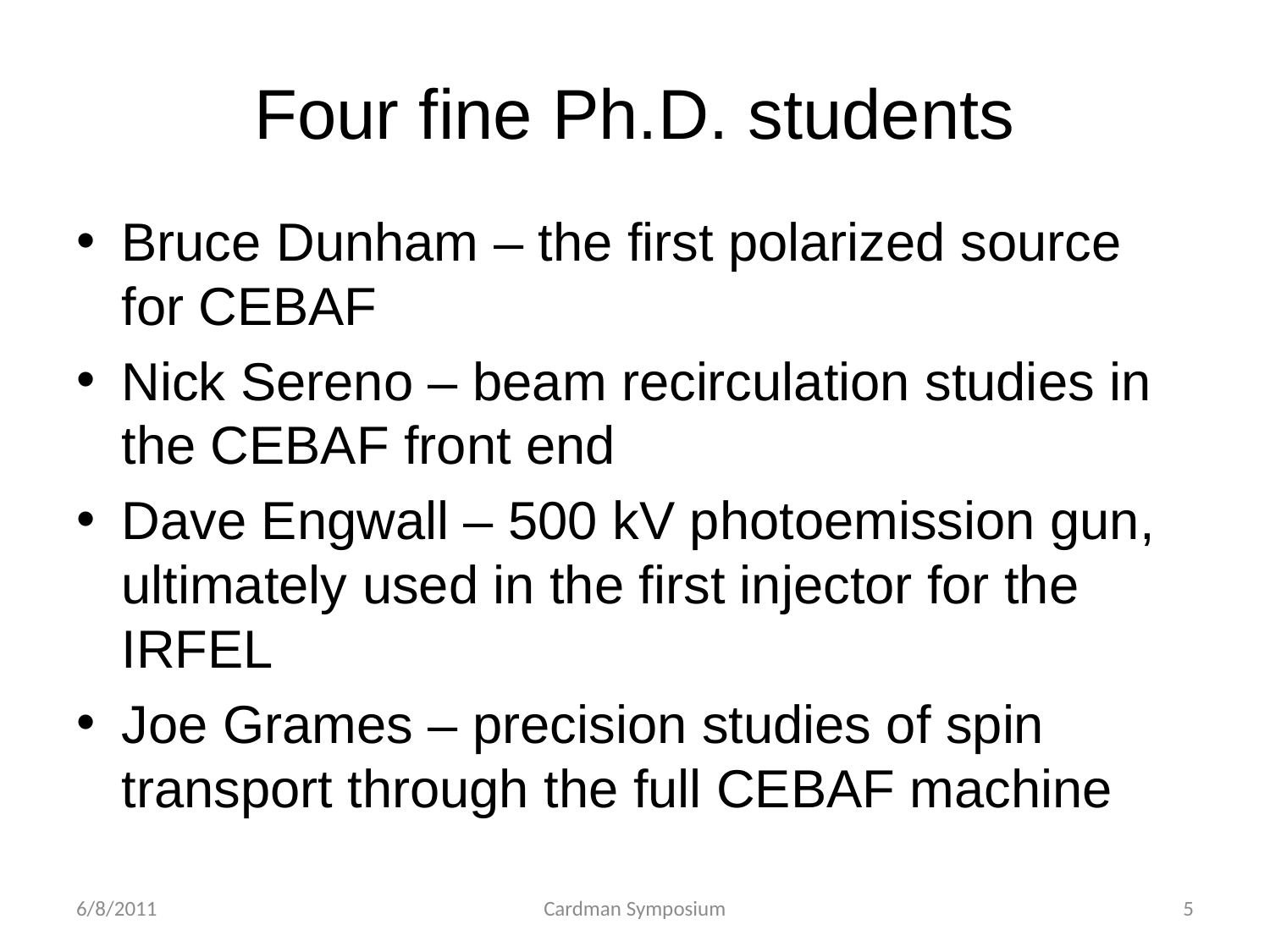

# Four fine Ph.D. students
Bruce Dunham – the first polarized source for CEBAF
Nick Sereno – beam recirculation studies in the CEBAF front end
Dave Engwall – 500 kV photoemission gun, ultimately used in the first injector for the IRFEL
Joe Grames – precision studies of spin transport through the full CEBAF machine
6/8/2011
Cardman Symposium
5